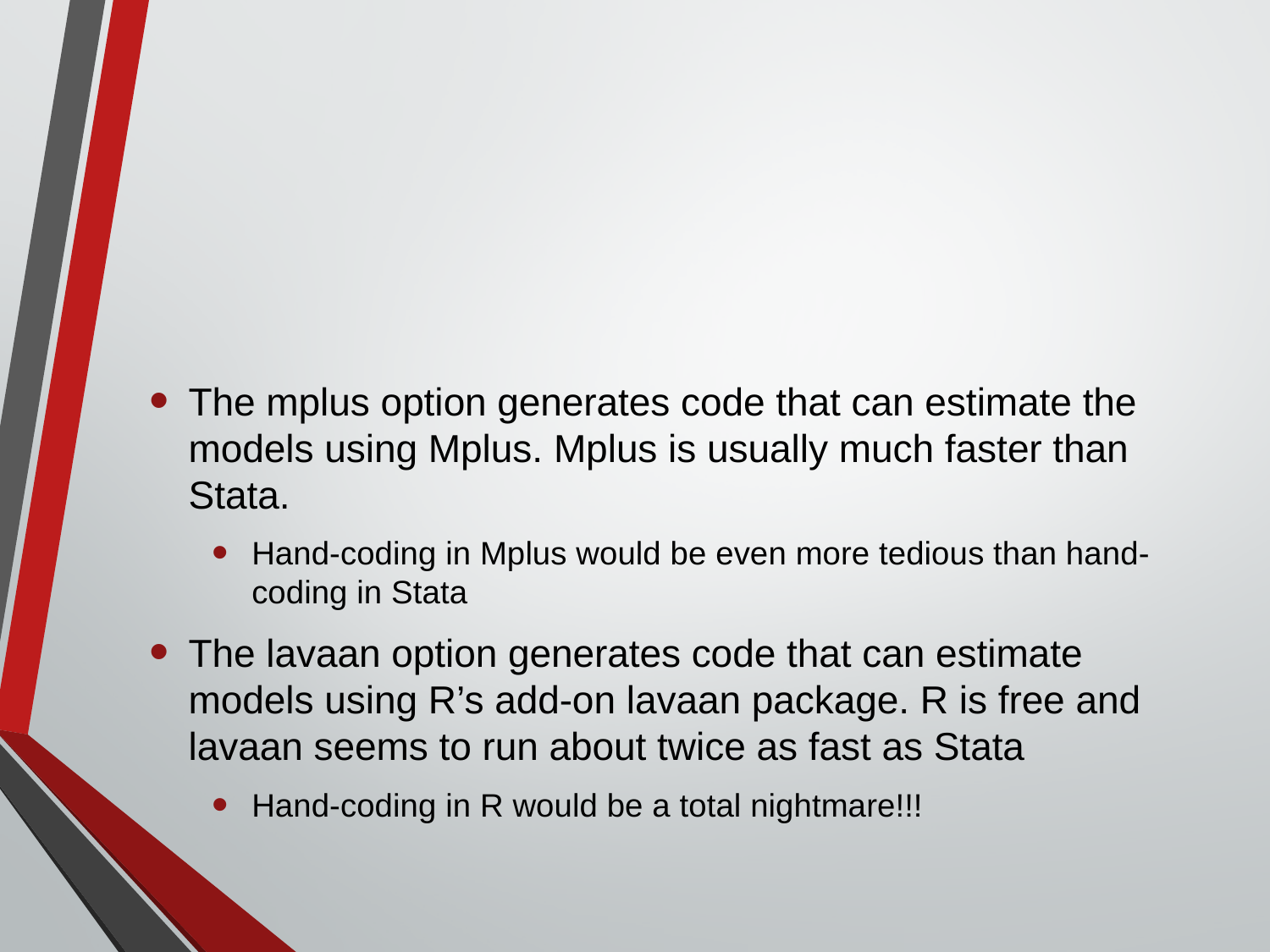

#
The mplus option generates code that can estimate the models using Mplus. Mplus is usually much faster than Stata.
Hand-coding in Mplus would be even more tedious than hand-coding in Stata
The lavaan option generates code that can estimate models using R’s add-on lavaan package. R is free and lavaan seems to run about twice as fast as Stata
Hand-coding in R would be a total nightmare!!!